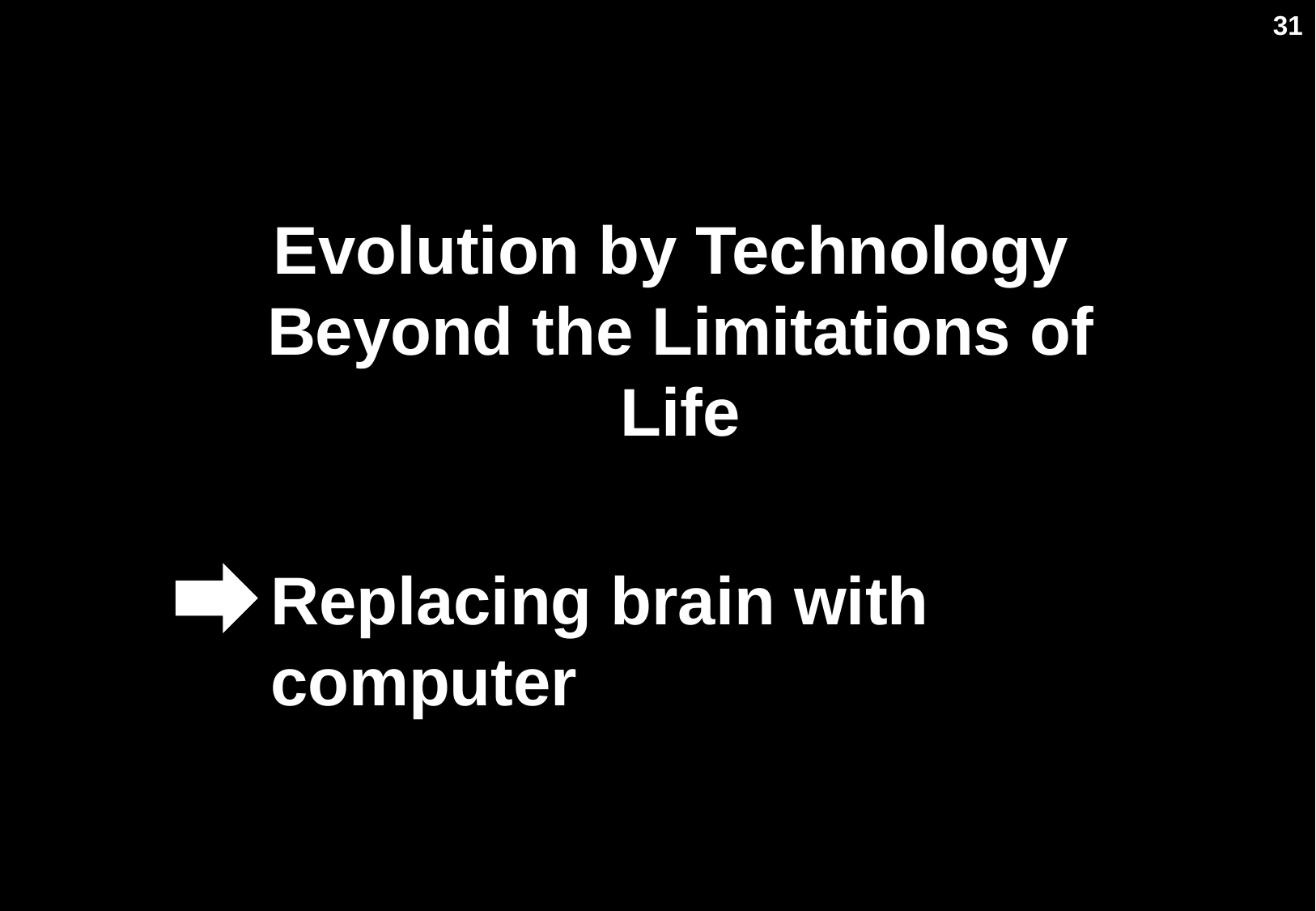

31
Evolution by Technology
Beyond the Limitations of Life

Replacing brain with computer